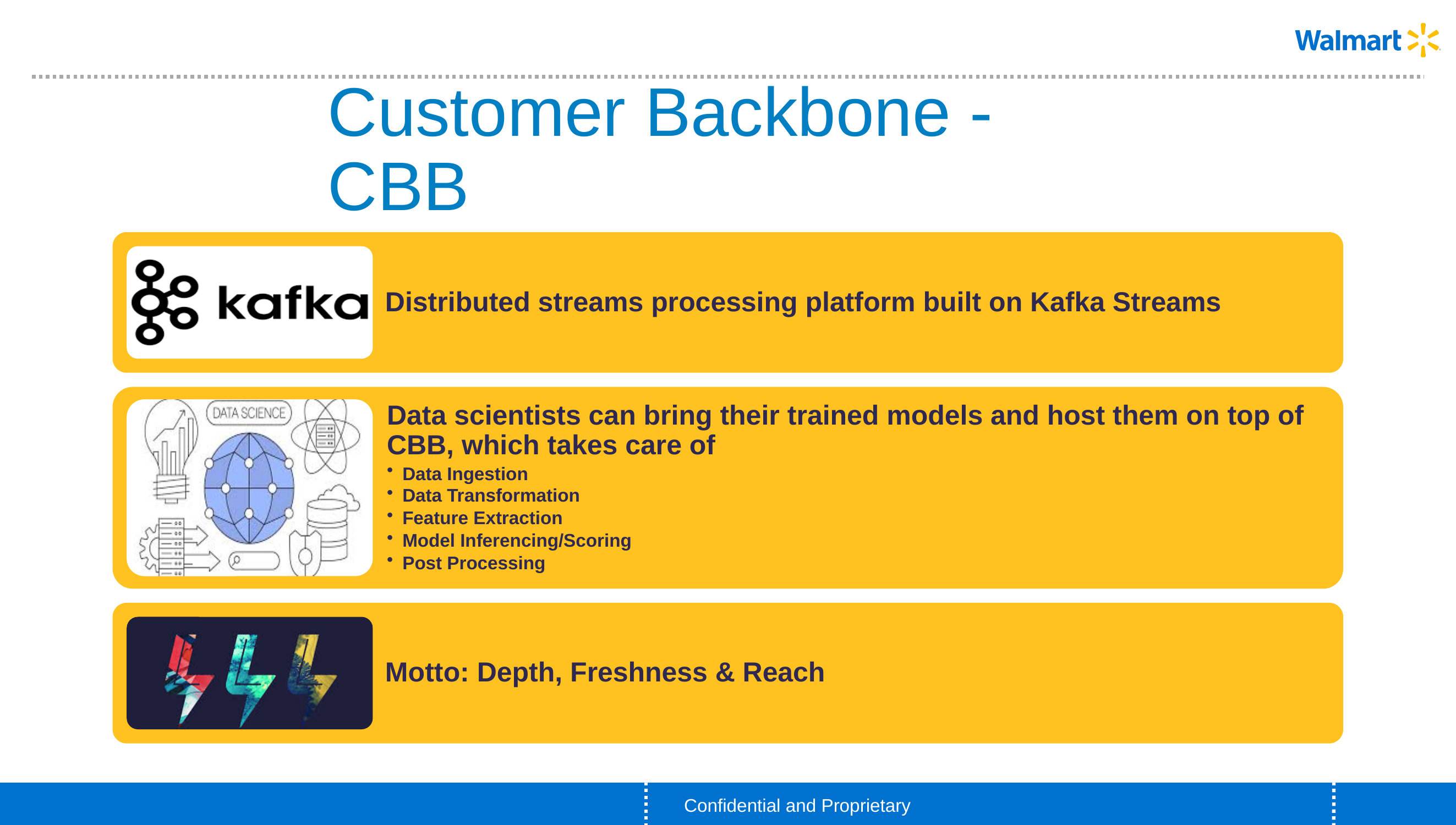

# Customer Backbone - CBB
Distributed streams processing platform built on Kafka Streams
Data scientists can bring their trained models and host them on top of CBB, which takes care of
Data Ingestion
Data Transformation
Feature Extraction
Model Inferencing/Scoring
Post Processing
Motto: Depth, Freshness & Reach